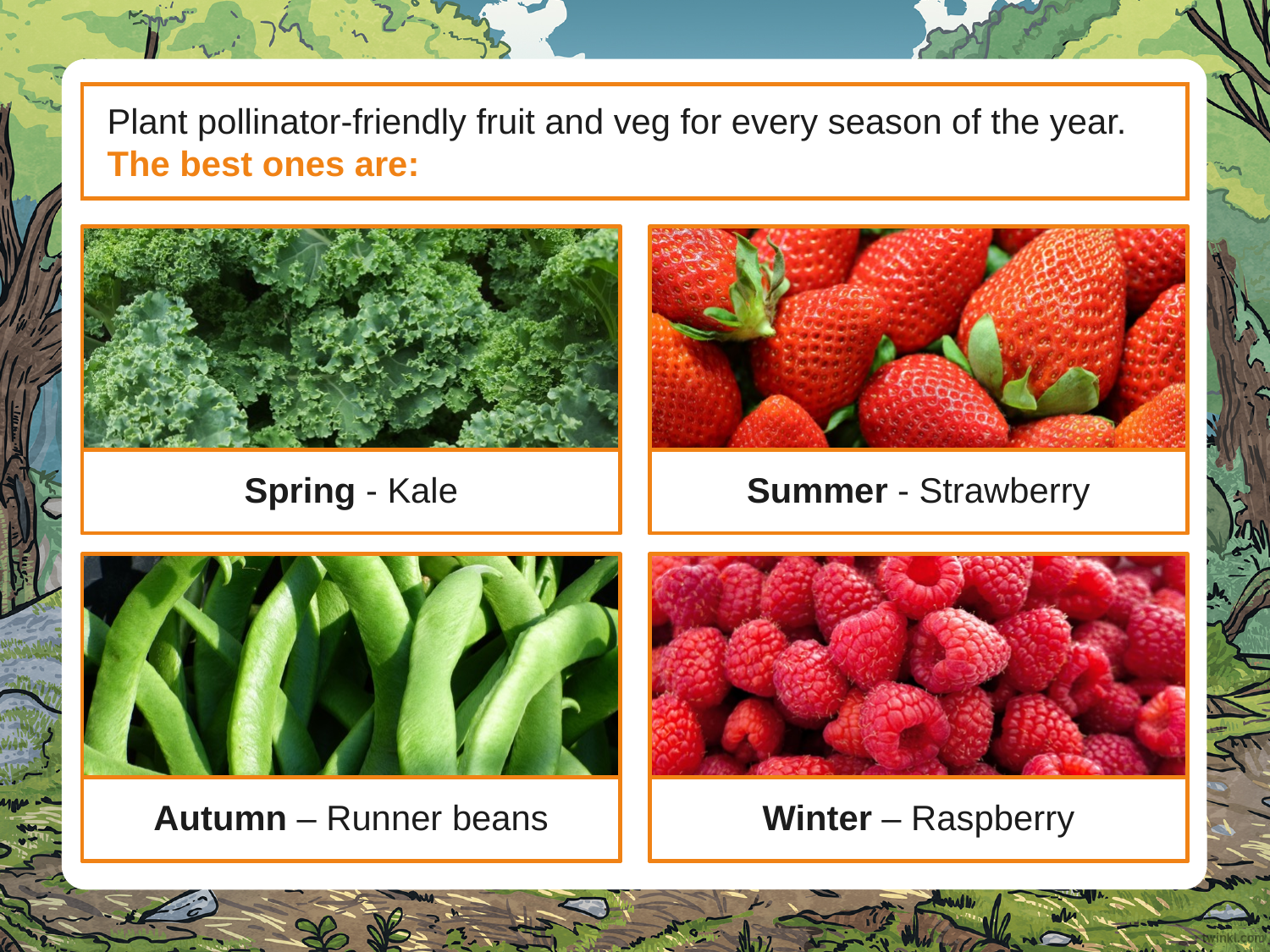

Plant pollinator-friendly fruit and veg for every season of the year.
The best ones are:

Spring - Kale
Summer - Strawberry

Autumn – Runner beans
Winter – Raspberry